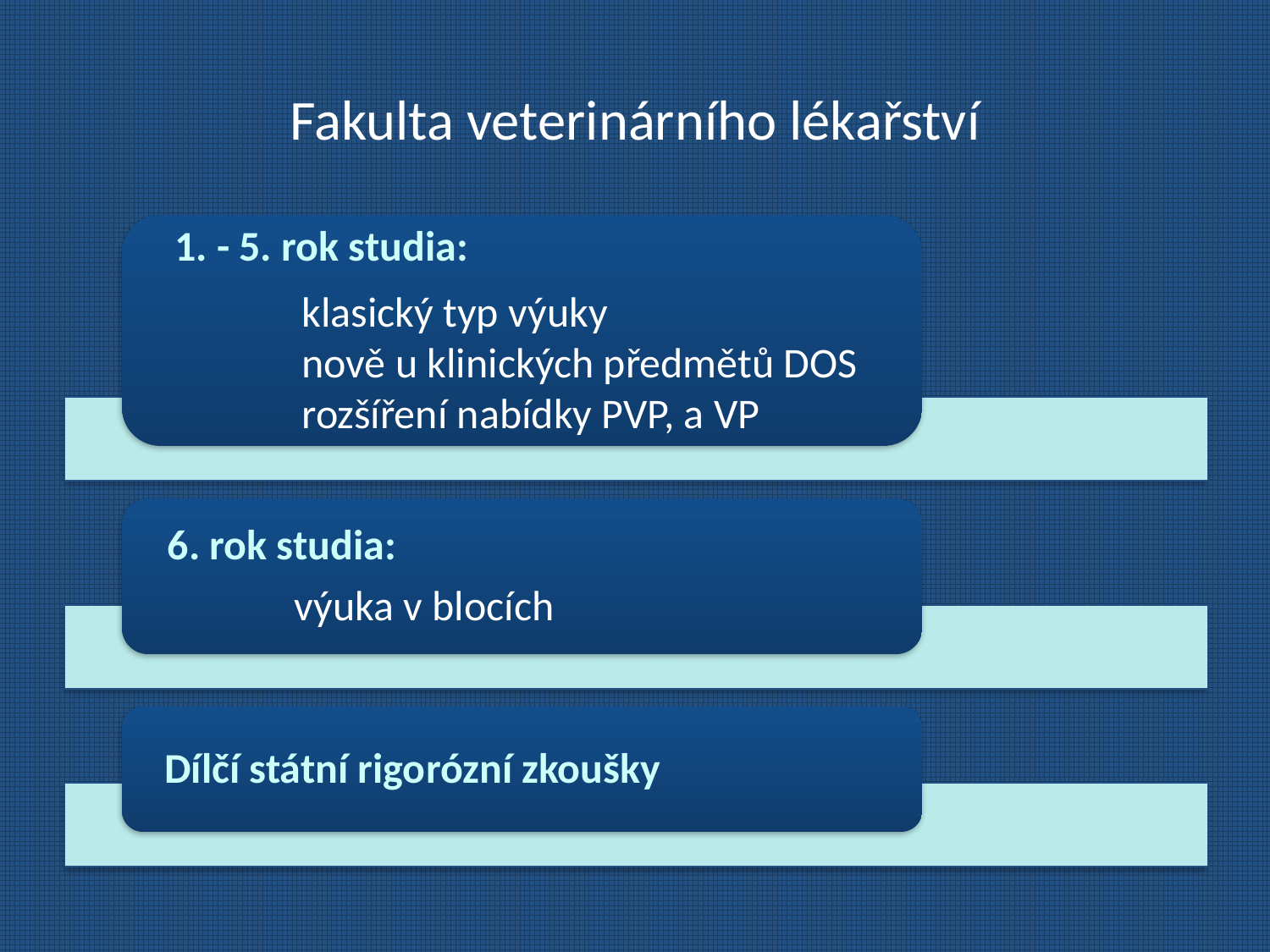

# Fakulta veterinárního lékařství
1. - 5. rok studia:
	klasický typ výuky
	nově u klinických předmětů DOS
	rozšíření nabídky PVP, a VP
6. rok studia:
	výuka v blocích
Dílčí státní rigorózní zkoušky